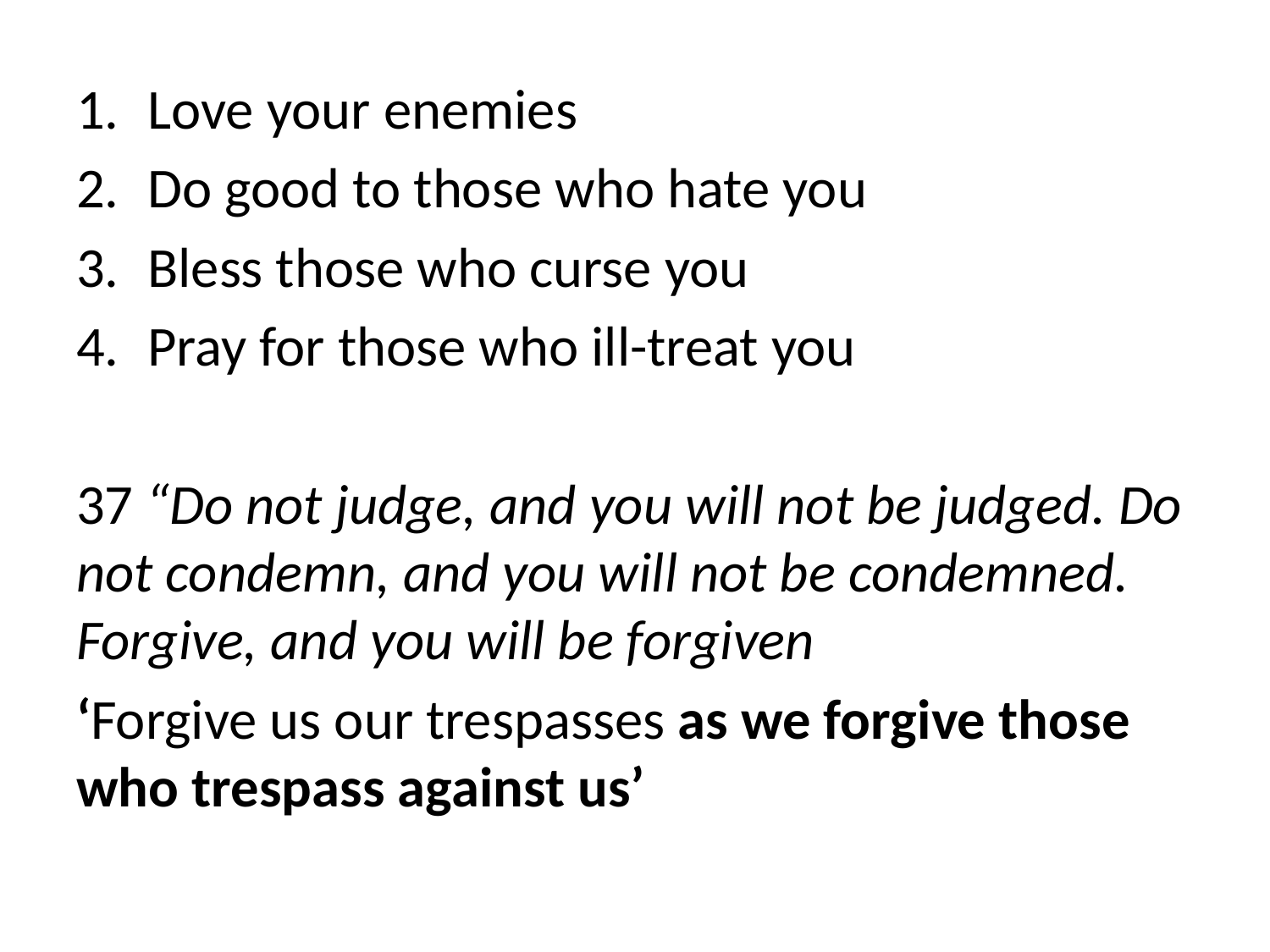

Love your enemies
Do good to those who hate you
Bless those who curse you
Pray for those who ill-treat you

37 “Do not judge, and you will not be judged. Do not condemn, and you will not be condemned. Forgive, and you will be forgiven
‘Forgive us our trespasses as we forgive those who trespass against us’